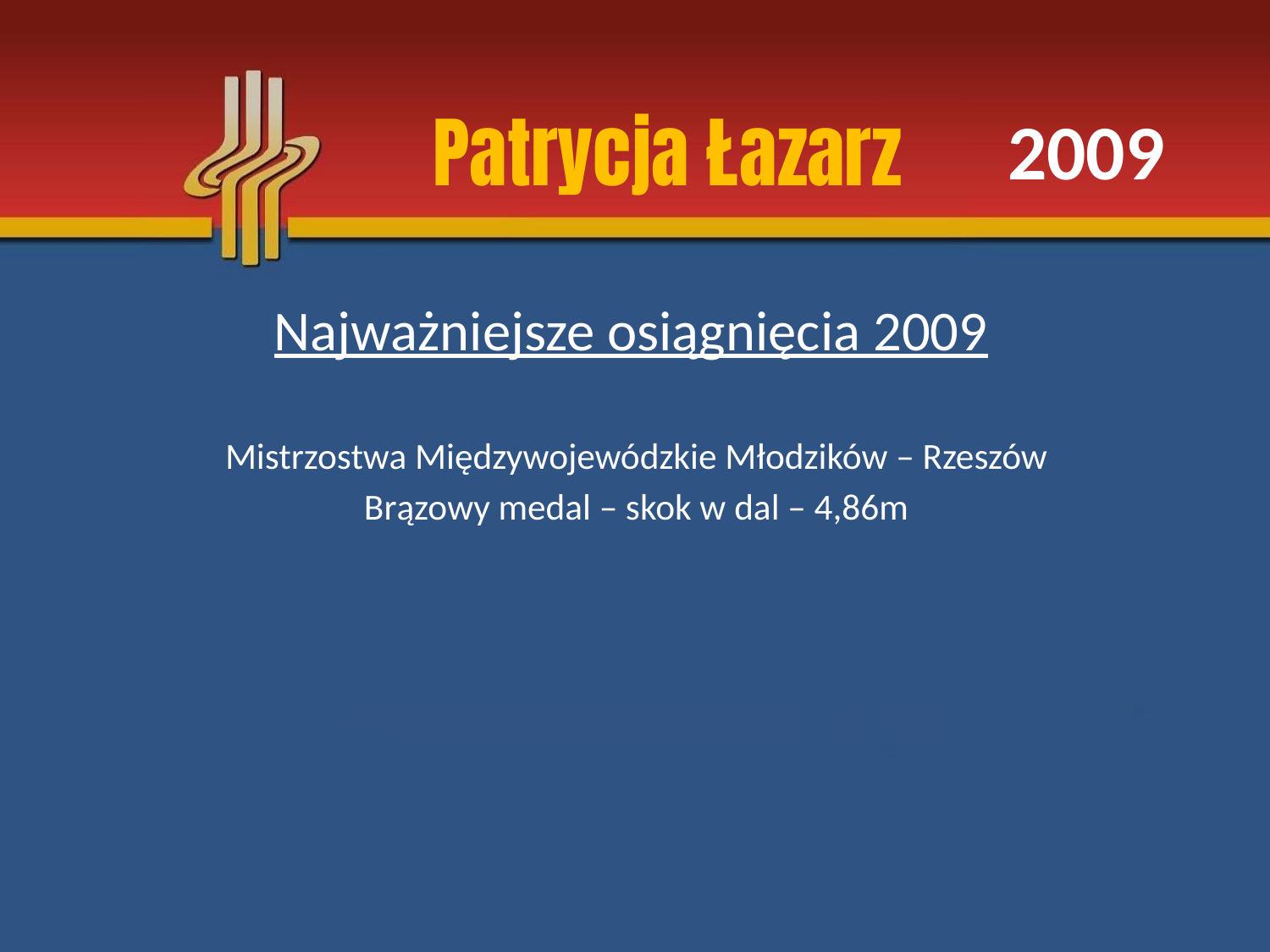

2009
# Patrycja Łazarz
Najważniejsze osiągnięcia 2009

Mistrzostwa Międzywojewódzkie Młodzików – Rzeszów
Brązowy medal – skok w dal – 4,86m